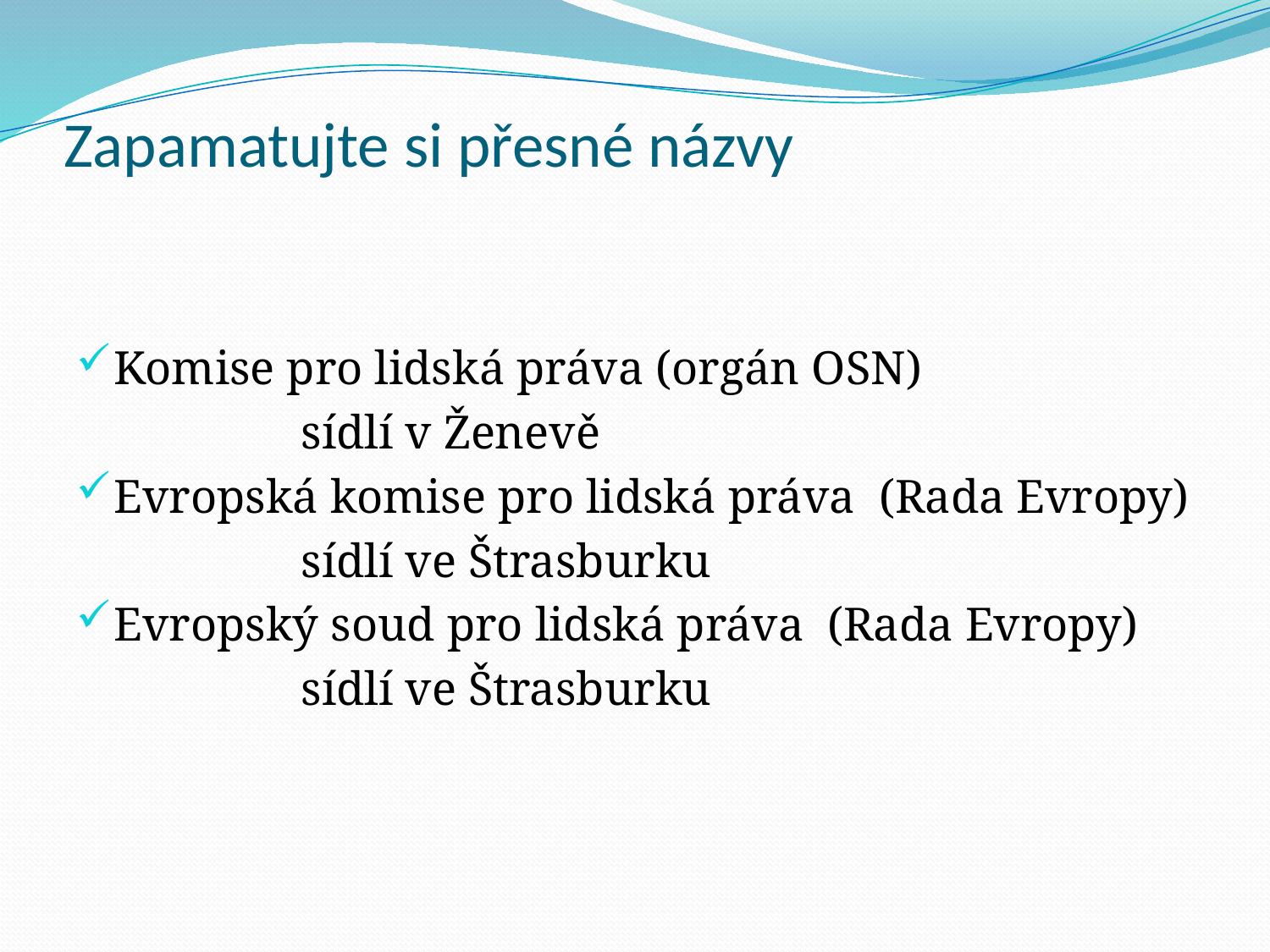

# Zapamatujte si přesné názvy

Komise pro lidská práva (orgán OSN)
                   sídlí v Ženevě
Evropská komise pro lidská práva  (Rada Evropy)
                   sídlí ve Štrasburku
Evropský soud pro lidská práva  (Rada Evropy)
                   sídlí ve Štrasburku